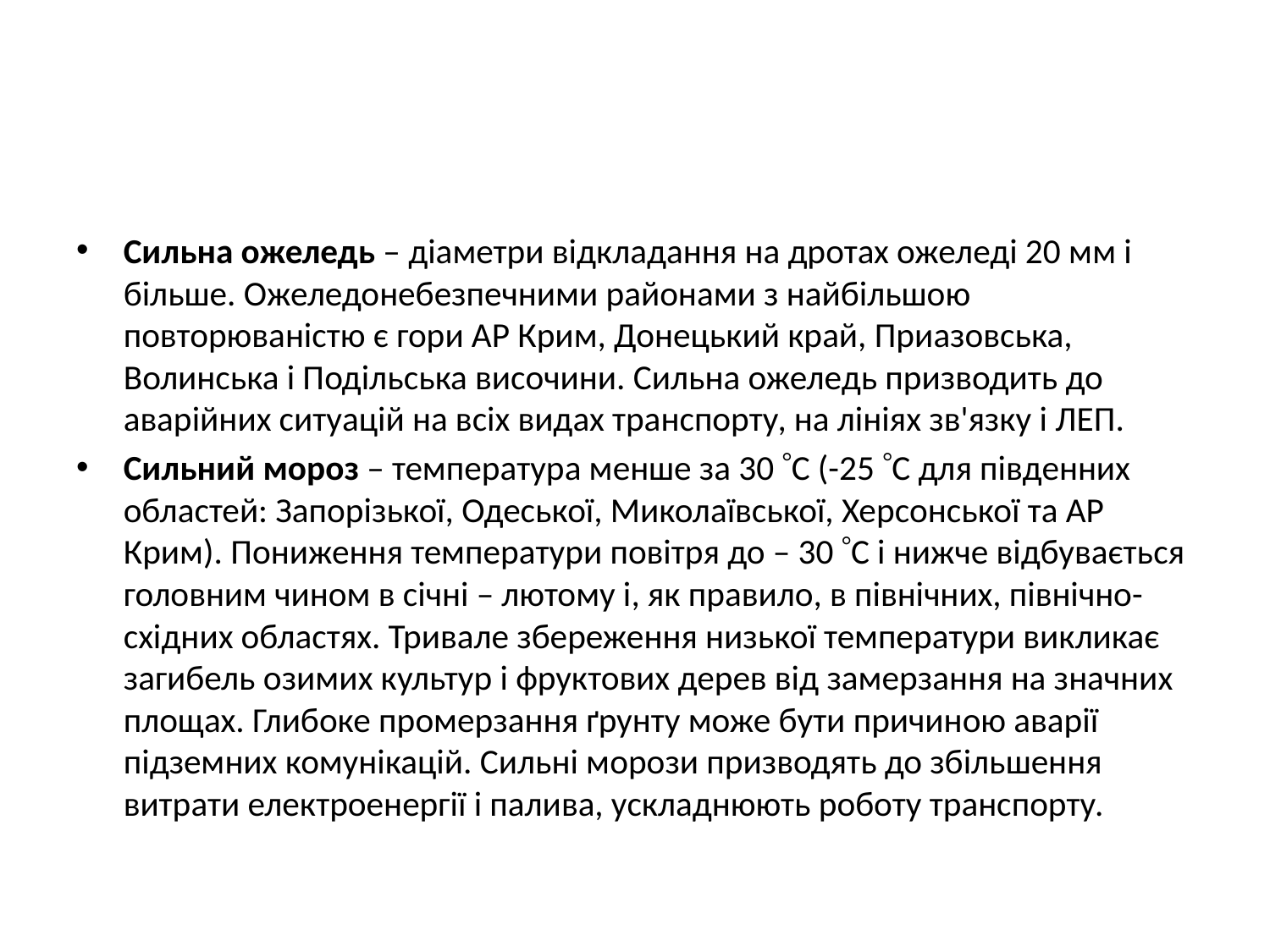

#
Сильна ожеледь – діаметри відкладання на дротах ожеледі 20 мм і більше. Ожеледонебезпечними районами з найбільшою повторюваністю є гори АР Крим, Донецький край, Приазовська, Волинська і Подільська височини. Сильна ожеледь призводить до аварійних ситуацій на всіх видах транспорту, на лініях зв'язку і ЛЕП.
Сильний мороз – температура менше за 30 °С (-25 °С для південних областей: Запорізької, Одеської, Миколаївської, Херсонської та АР Крим). Пониження температури повітря до – 30 °С і нижче відбувається головним чином в січні – лютому і, як правило, в північних, північно-східних областях. Тривале збереження низької температури викликає загибель озимих культур і фруктових дерев від замерзання на значних площах. Глибоке промерзання ґрунту може бути причиною аварії підземних комунікацій. Сильні морози призводять до збільшення витрати електроенергії і палива, ускладнюють роботу транспорту.